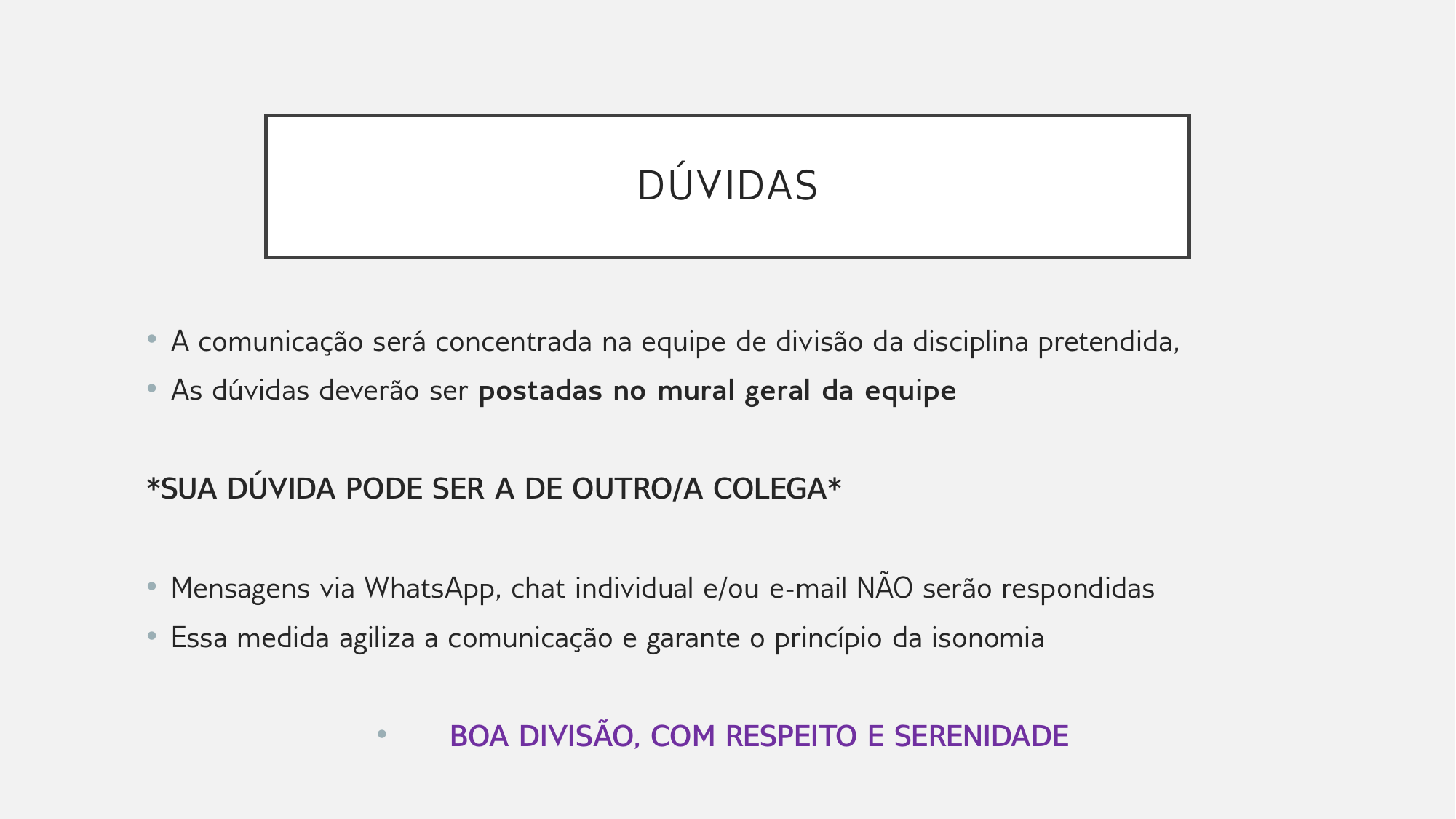

# Dúvidas
A comunicação será concentrada na equipe de divisão da disciplina pretendida,
As dúvidas deverão ser postadas no mural geral da equipe

*SUA DÚVIDA PODE SER A DE OUTRO/A COLEGA*

Mensagens via WhatsApp, chat individual e/ou e-mail NÃO serão respondidas
Essa medida agiliza a comunicação e garante o princípio da isonomia

BOA DIVISÃO, COM RESPEITO E SERENIDADE